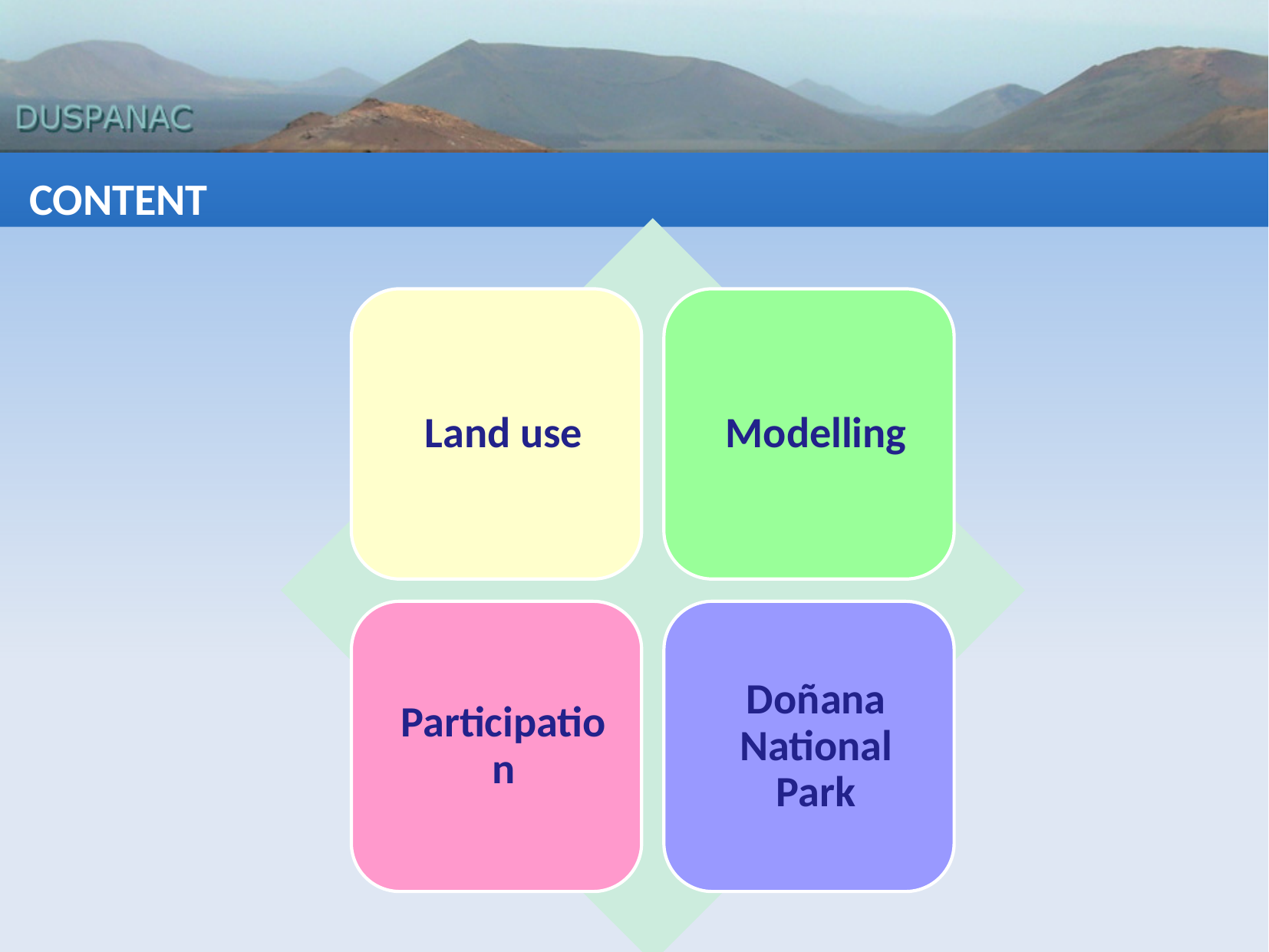

CONTENT
Land use
Modelling
Participation
Doñana National Park